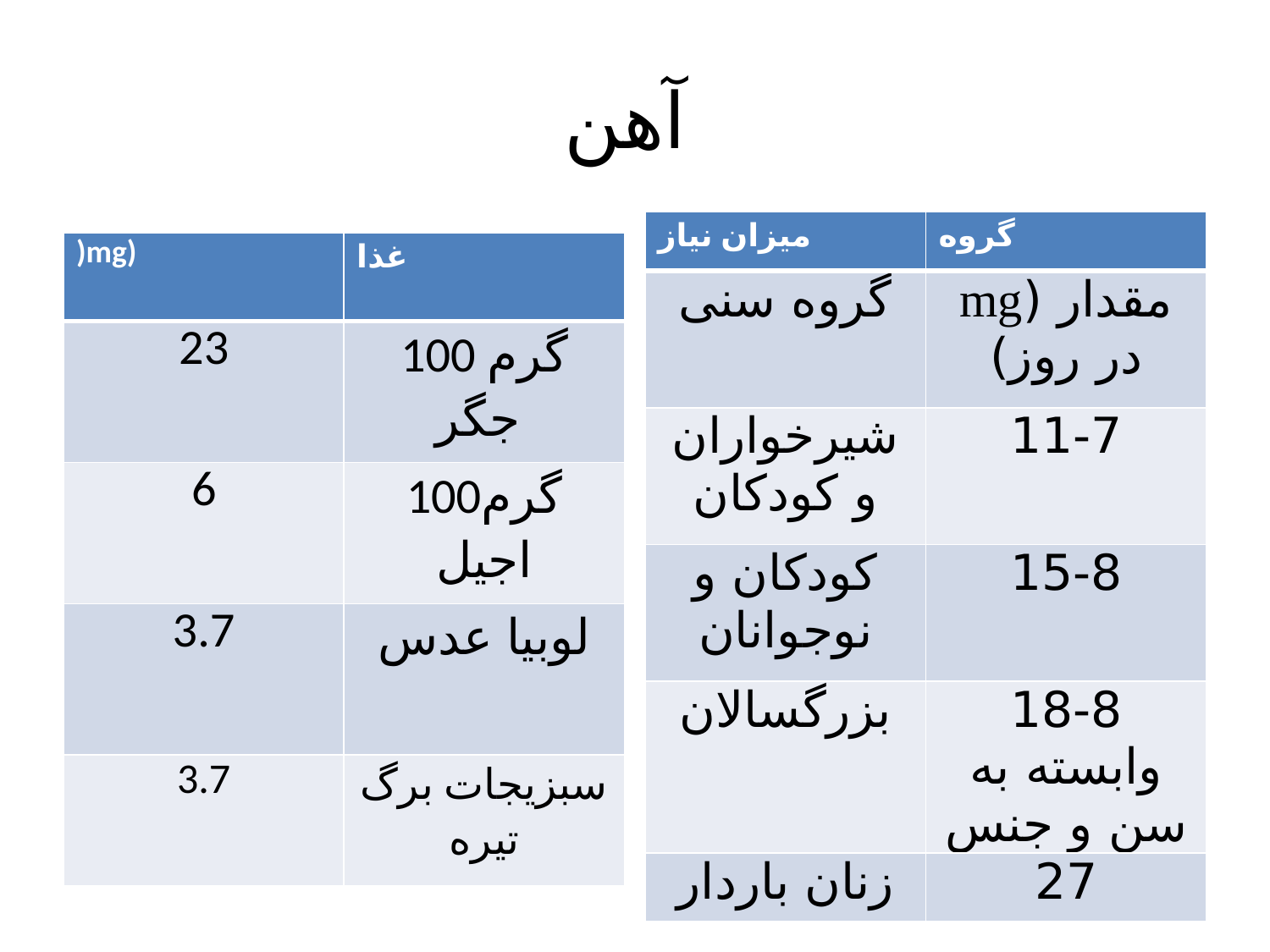

# آهن
| میزان نیاز | گروه |
| --- | --- |
| گروه سنی | مقدار (mg در روز) |
| شیرخواران و کودکان | 11-7 |
| کودکان و نوجوانان | 15-8 |
| بزرگسالان | 18-8 وابسته به سن و جنس |
| زنان باردار | 27 |
| )mg) | غذا |
| --- | --- |
| 23 | 100 گرم جگر |
| 6 | 100گرم اجیل |
| 3.7 | لوبیا عدس |
| 3.7 | سبزیجات برگ تیره |
34